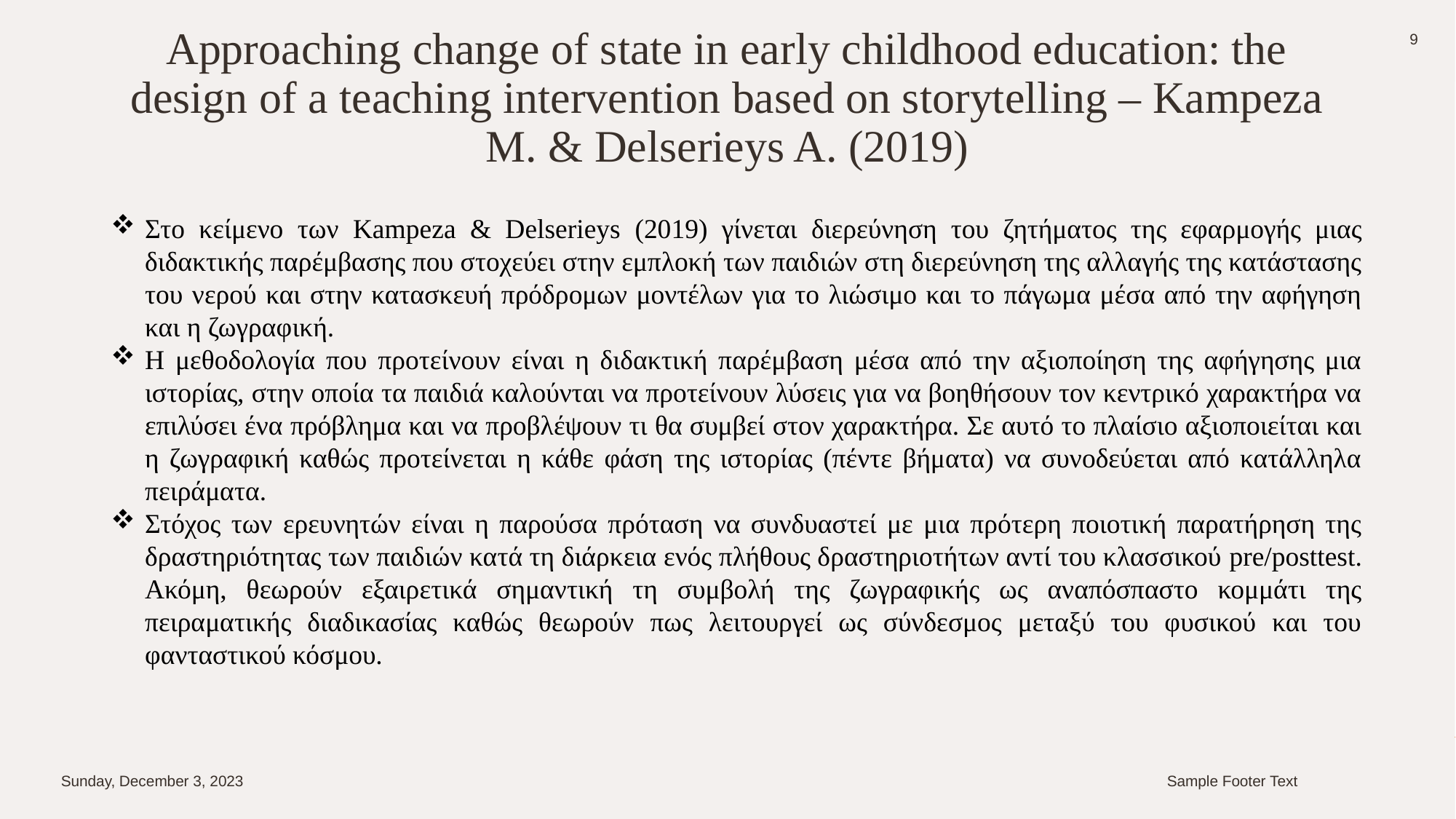

9
Approaching change of state in early childhood education: the design of a teaching intervention based on storytelling – Kampeza M. & Delserieys A. (2019)
Στο κείμενο των Kampeza & Delserieys (2019) γίνεται διερεύνηση του ζητήματος της εφαρμογής μιας διδακτικής παρέμβασης που στοχεύει στην εμπλοκή των παιδιών στη διερεύνηση της αλλαγής της κατάστασης του νερού και στην κατασκευή πρόδρομων μοντέλων για το λιώσιμο και το πάγωμα μέσα από την αφήγηση και η ζωγραφική.
Η μεθοδολογία που προτείνουν είναι η διδακτική παρέμβαση μέσα από την αξιοποίηση της αφήγησης μια ιστορίας, στην οποία τα παιδιά καλούνται να προτείνουν λύσεις για να βοηθήσουν τον κεντρικό χαρακτήρα να επιλύσει ένα πρόβλημα και να προβλέψουν τι θα συμβεί στον χαρακτήρα. Σε αυτό το πλαίσιο αξιοποιείται και η ζωγραφική καθώς προτείνεται η κάθε φάση της ιστορίας (πέντε βήματα) να συνοδεύεται από κατάλληλα πειράματα.
Στόχος των ερευνητών είναι η παρούσα πρόταση να συνδυαστεί με μια πρότερη ποιοτική παρατήρηση της δραστηριότητας των παιδιών κατά τη διάρκεια ενός πλήθους δραστηριοτήτων αντί του κλασσικού pre/posttest. Ακόμη, θεωρούν εξαιρετικά σημαντική τη συμβολή της ζωγραφικής ως αναπόσπαστο κομμάτι της πειραματικής διαδικασίας καθώς θεωρούν πως λειτουργεί ως σύνδεσμος μεταξύ του φυσικού και του φανταστικού κόσμου.

Sunday, December 3, 2023
Sample Footer Text